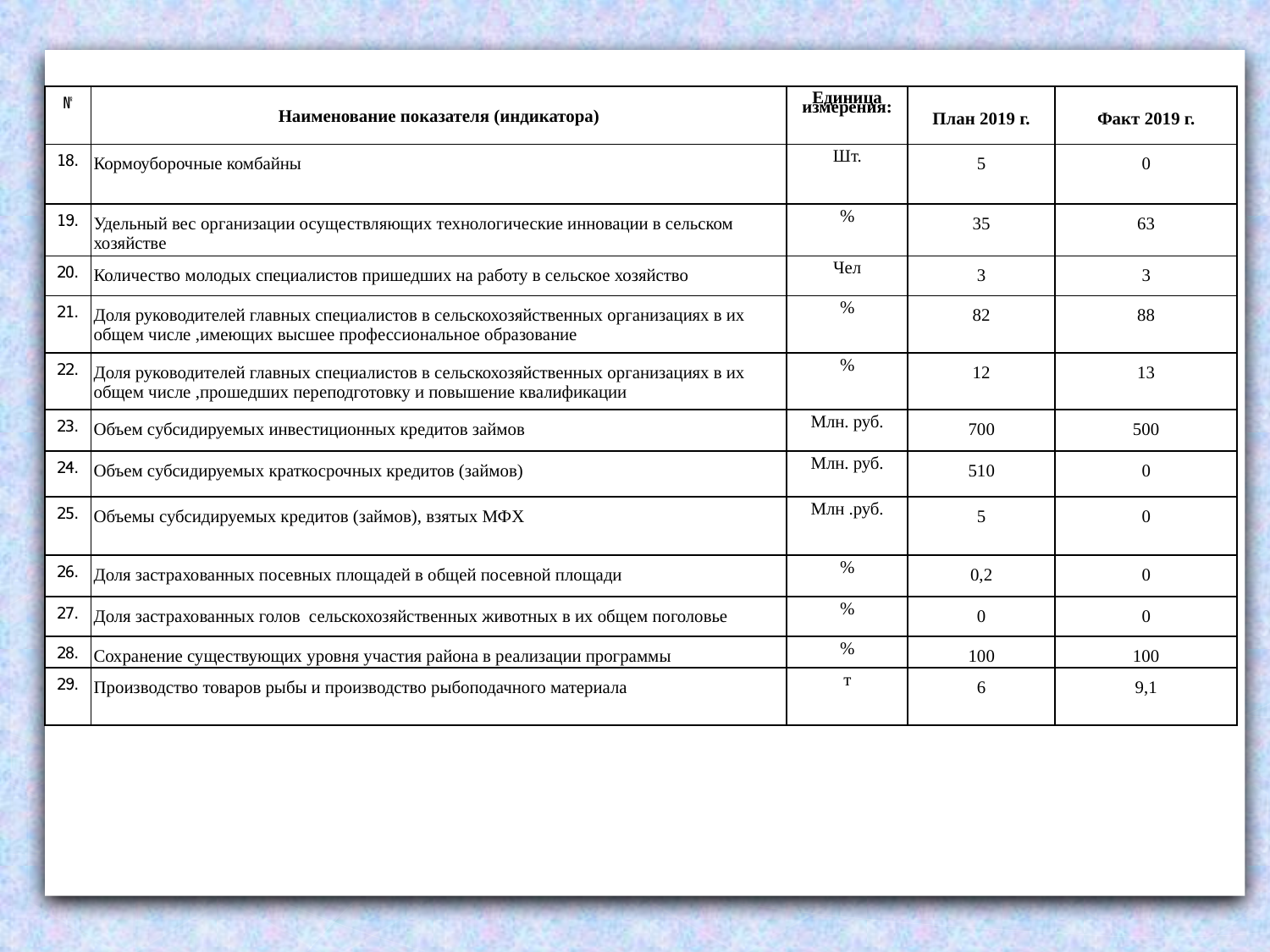

| № | Наименование показателя (индикатора) | Единица измерения: | План 2019 г. | Факт 2019 г. |
| --- | --- | --- | --- | --- |
| 18. | Кормоуборочные комбайны | Шт. | 5 | 0 |
| 19. | Удельный вес организации осуществляющих технологические инновации в сельском хозяйстве | % | 35 | 63 |
| 20. | Количество молодых специалистов пришедших на работу в сельское хозяйство | Чел | 3 | 3 |
| 21. | Доля руководителей главных специалистов в сельскохозяйственных организациях в их общем числе ,имеющих высшее профессиональное образование | % | 82 | 88 |
| 22. | Доля руководителей главных специалистов в сельскохозяйственных организациях в их общем числе ,прошедших переподготовку и повышение квалификации | % | 12 | 13 |
| 23. | Объем субсидируемых инвестиционных кредитов займов | Млн. руб. | 700 | 500 |
| 24. | Объем субсидируемых краткосрочных кредитов (займов) | Млн. руб. | 510 | 0 |
| 25. | Объемы субсидируемых кредитов (займов), взятых МФХ | Млн .руб. | 5 | 0 |
| 26. | Доля застрахованных посевных площадей в общей посевной площади | % | 0,2 | 0 |
| 27. | Доля застрахованных голов сельскохозяйственных животных в их общем поголовье | % | 0 | 0 |
| 28. | Сохранение существующих уровня участия района в реализации программы | % | 100 | 100 |
| 29. | Производство товаров рыбы и производство рыбоподачного материала | т | 6 | 9,1 |